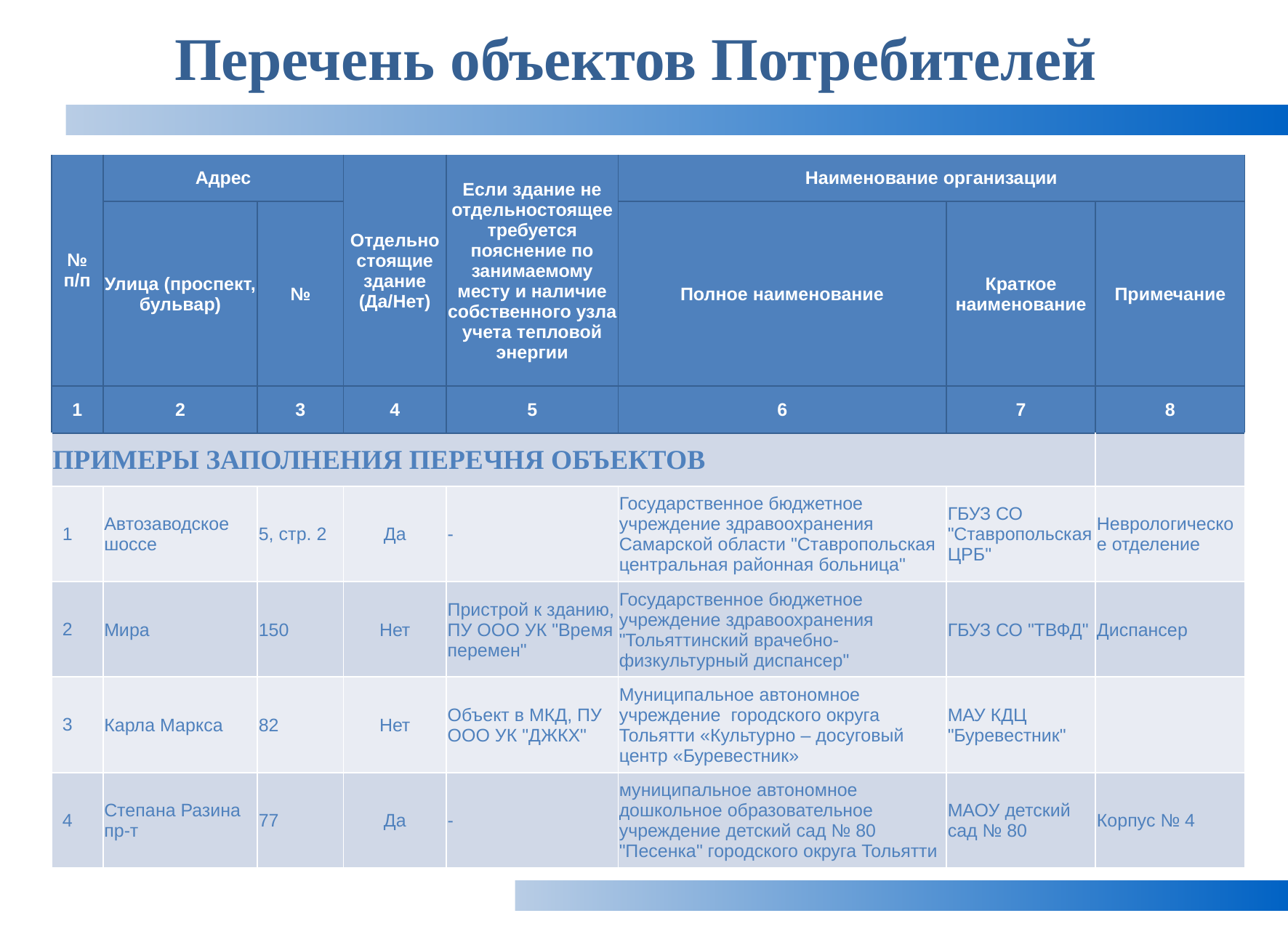

# Перечень объектов Потребителей

| № п/п | Адрес |  | Отдельно стоящие здание (Да/Нет) | Если здание не отдельностоящее требуется пояснение по занимаемому месту и наличие собственного узла учета тепловой энергии | Наименование организации |  |  |
| --- | --- | --- | --- | --- | --- | --- | --- |
|  | Улица (проспект, бульвар) | № |  |  | Полное наименование | Краткое наименование | Примечание |
| 1 | 2 | 3 | 4 | 5 | 6 | 7 | 8 |
| ПРИМЕРЫ ЗАПОЛНЕНИЯ ПЕРЕЧНЯ ОБЪЕКТОВ |  |  |  |  |  |  |  |
| 1 | Автозаводское шоссе | 5, стр. 2 | Да | - | Государственное бюджетное учреждение здравоохранения Самарской области "Ставропольская центральная районная больница" | ГБУЗ СО "Ставропольская ЦРБ" | Неврологическое отделение |
| 2 | Мира | 150 | Нет | Пристрой к зданию, ПУ ООО УК "Время перемен" | Государственное бюджетное учреждение здравоохранения "Тольяттинский врачебно-физкультурный диспансер" | ГБУЗ СО "ТВФД" | Диспансер |
| 3 | Карла Маркса | 82 | Нет | Объект в МКД, ПУ ООО УК "ДЖКХ" | Муниципальное автономное учреждение городского округа Тольятти «Культурно – досуговый центр «Буревестник» | МАУ КДЦ "Буревестник" |  |
| 4 | Степана Разина пр-т | 77 | Да | - | муниципальное автономное дошкольное образовательное учреждение детский сад № 80 "Песенка" городского округа Тольятти | МАОУ детский сад № 80 | Корпус № 4 |